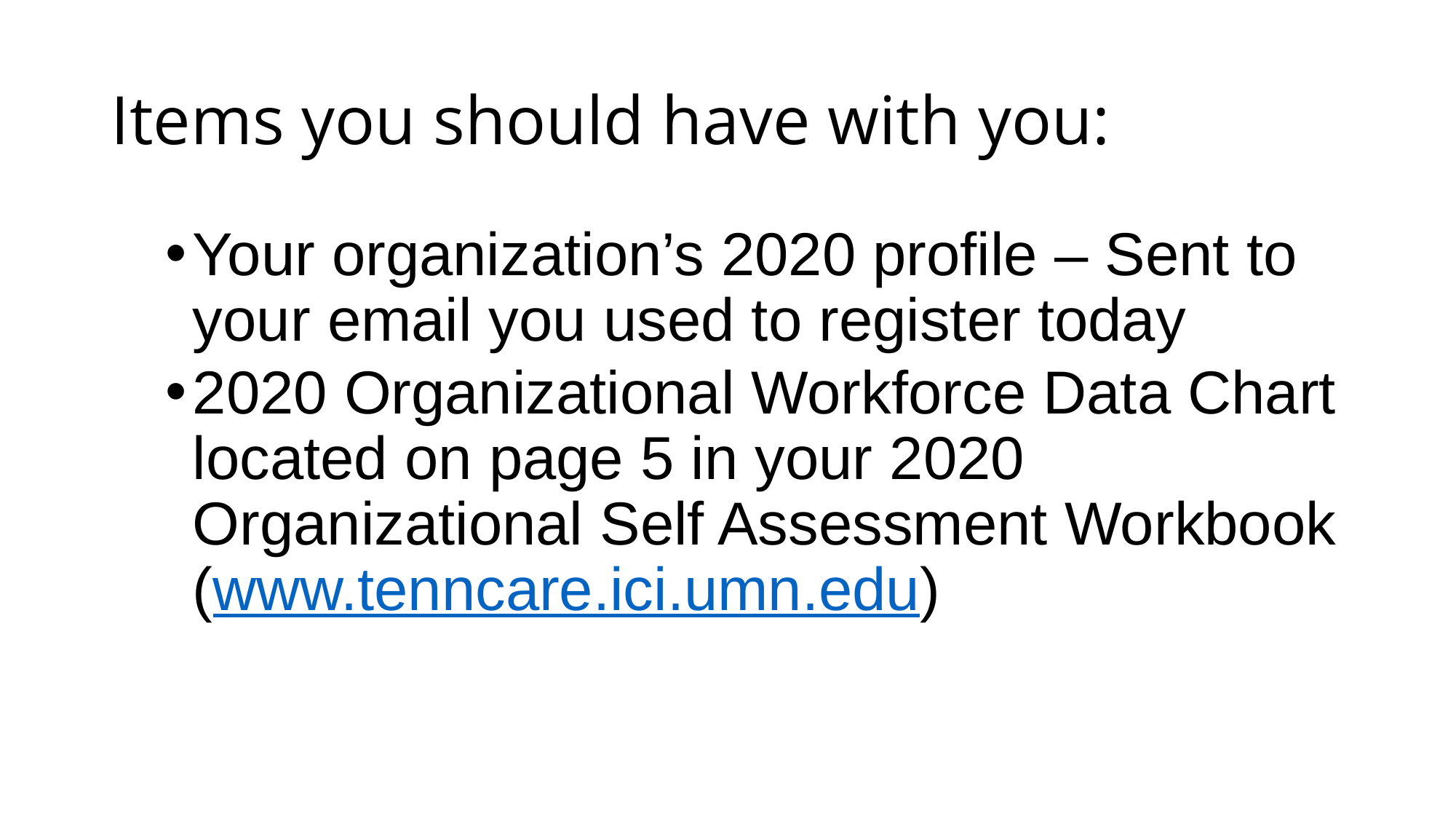

# Items you should have with you:
Your organization’s 2020 profile – Sent to your email you used to register today
2020 Organizational Workforce Data Chart located on page 5 in your 2020 Organizational Self Assessment Workbook (www.tenncare.ici.umn.edu)